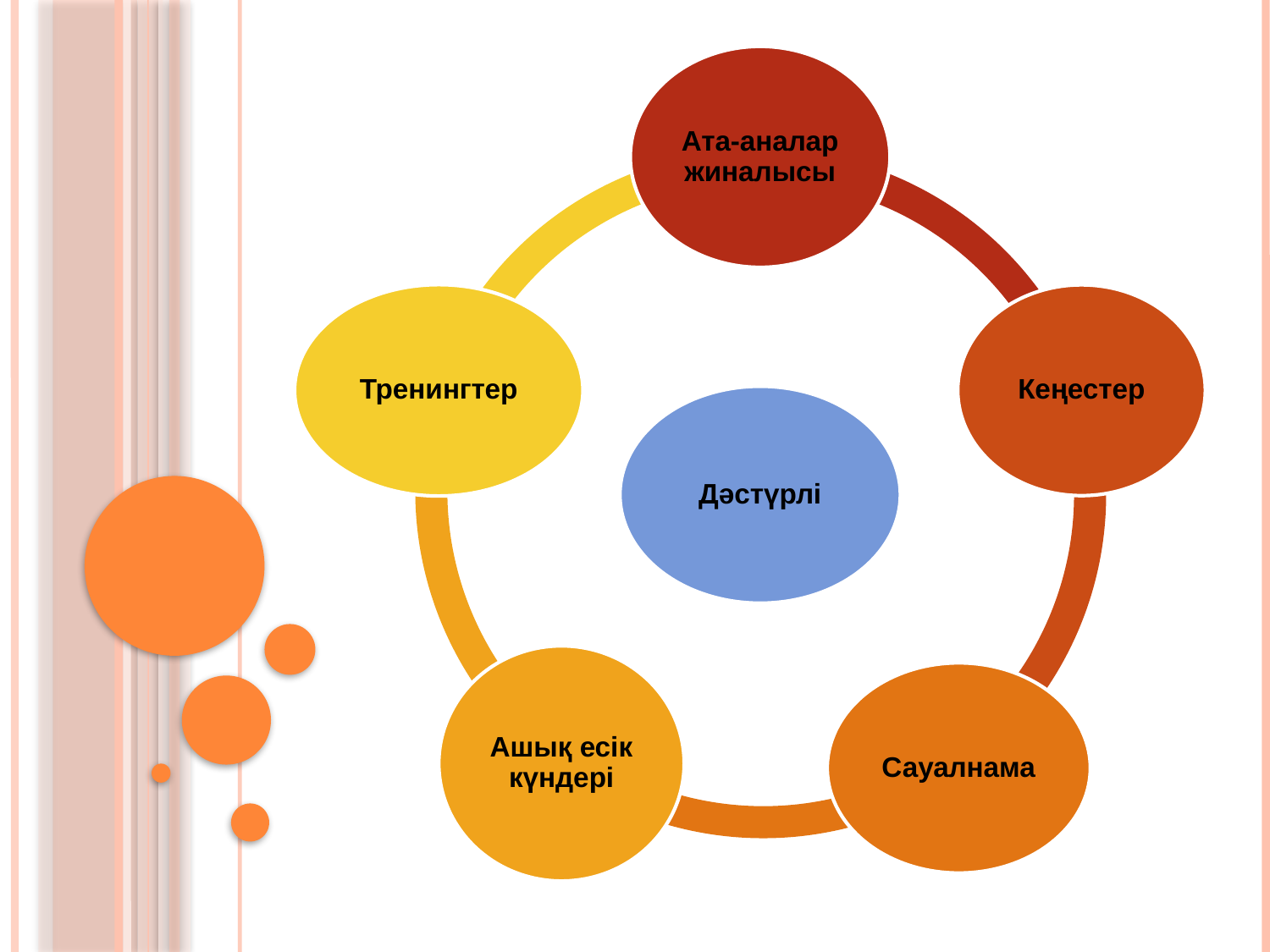

Дәстүрлі
Ата-аналар жиналысы
Кеңестер
Сауалнама
Ашық есік күндері
Тренингтер